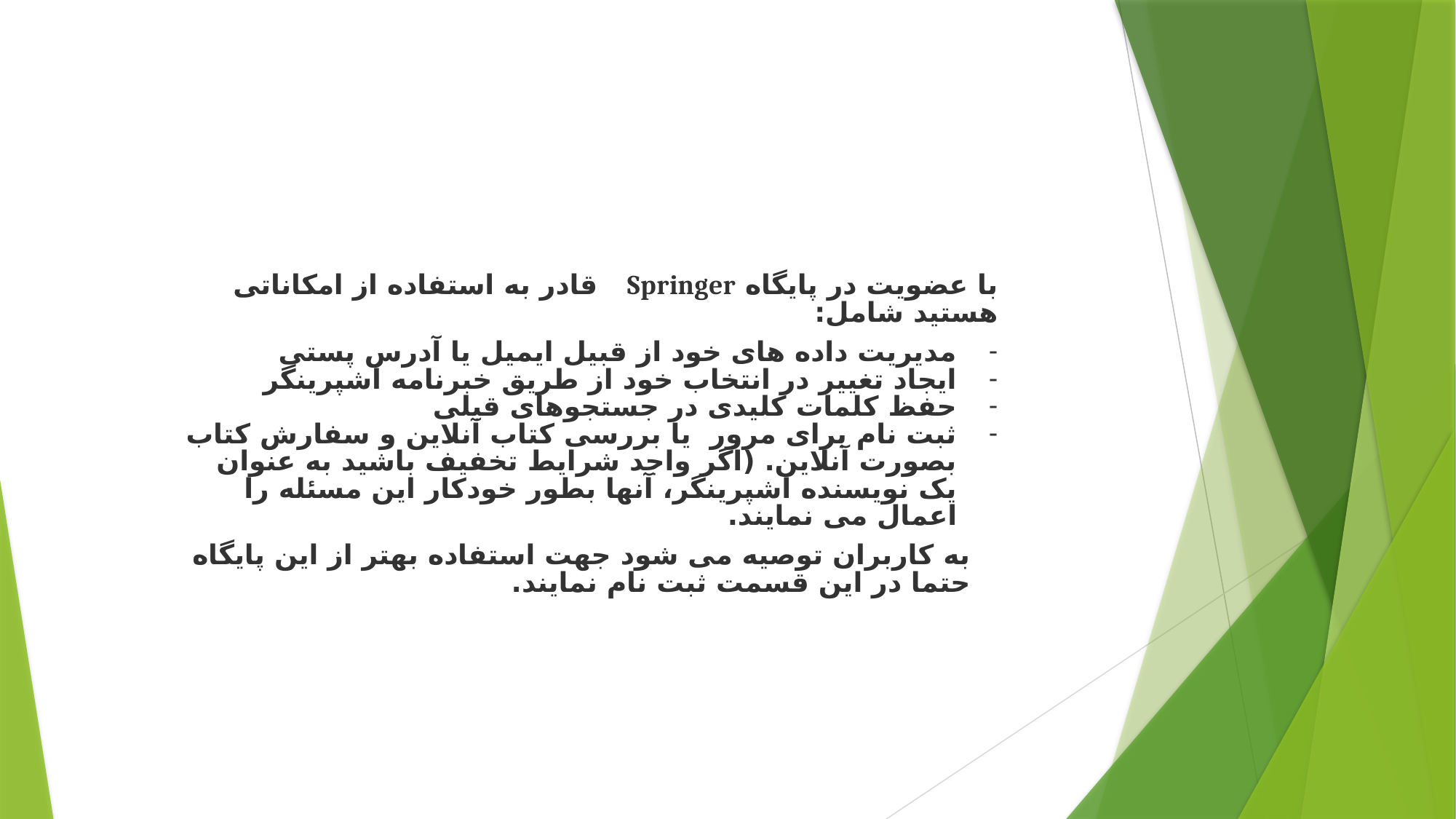

با عضویت در پایگاه Springer   قادر به استفاده از امکاناتی هستید شامل:
مدیریت داده های خود از قبیل ایمیل یا آدرس پستی
ایجاد تغییر در انتخاب خود از طریق خبرنامه اشپرینگر
حفظ کلمات کلیدی در جستجوهای قبلی
ثبت نام برای مرور  یا بررسی کتاب آنلاین و سفارش کتاب بصورت آنلاین. (اگر واجد شرایط تخفیف باشید به عنوان یک نویسنده اشپرینگر، آنها بطور خودکار این مسئله را اعمال می نمایند.
به کاربران توصیه می شود جهت استفاده بهتر از این پایگاه حتما در این قسمت ثبت نام نمایند.